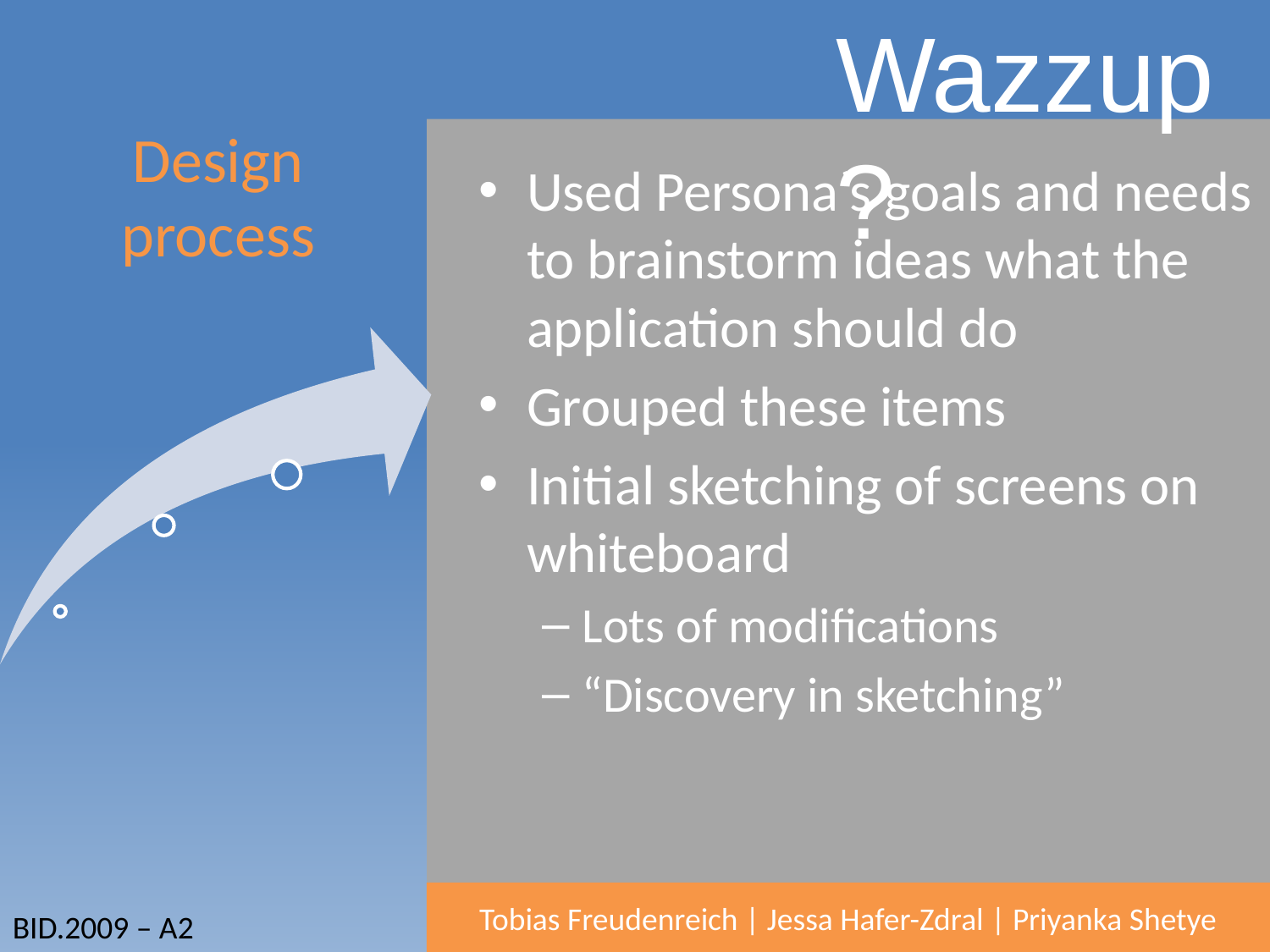

# Design process
Used Persona’s goals and needs to brainstorm ideas what the application should do
Grouped these items
Initial sketching of screens on whiteboard
Lots of modifications
“Discovery in sketching”